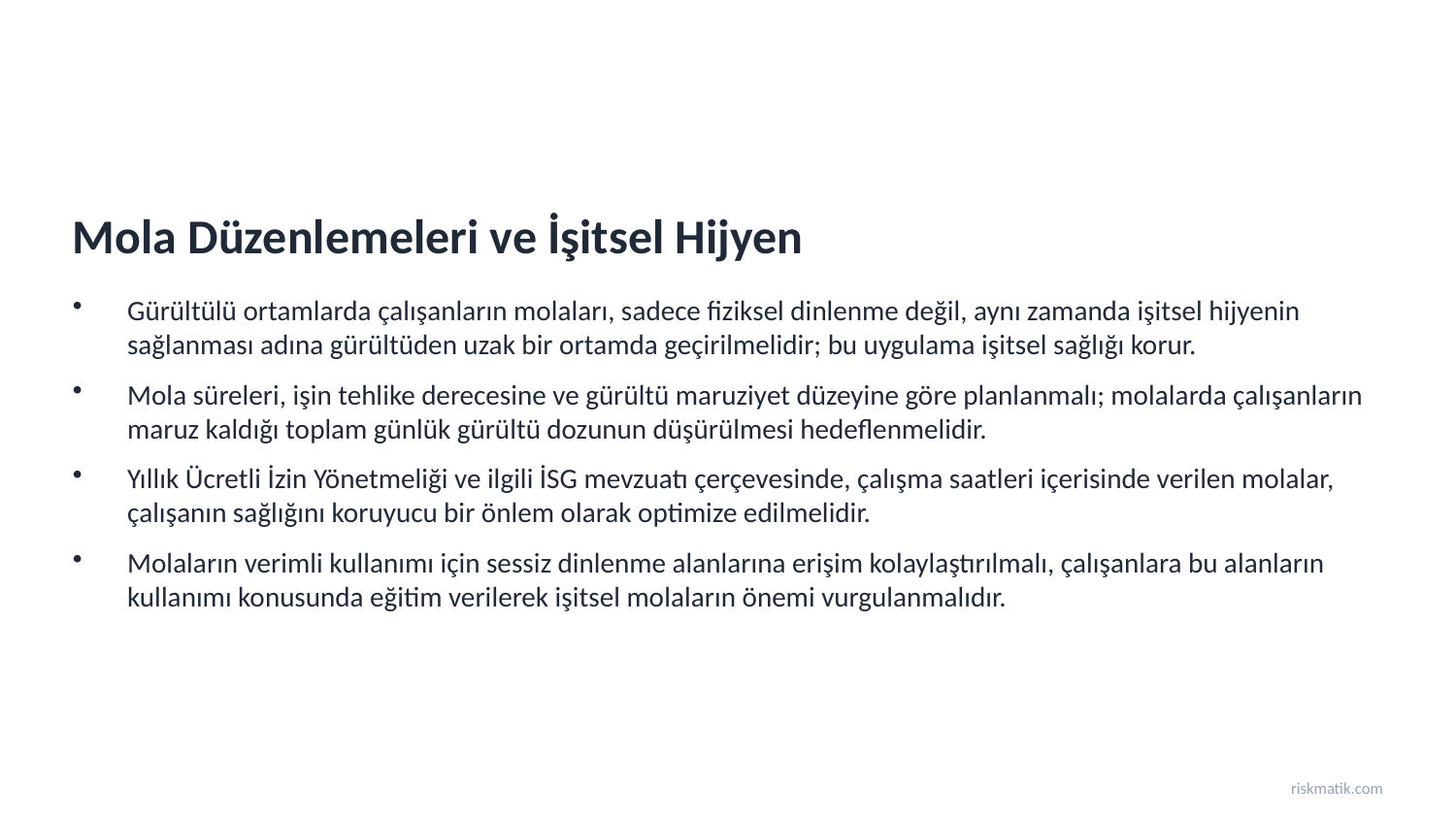

Mola Düzenlemeleri ve İşitsel Hijyen
Gürültülü ortamlarda çalışanların molaları, sadece fiziksel dinlenme değil, aynı zamanda işitsel hijyenin sağlanması adına gürültüden uzak bir ortamda geçirilmelidir; bu uygulama işitsel sağlığı korur.
Mola süreleri, işin tehlike derecesine ve gürültü maruziyet düzeyine göre planlanmalı; molalarda çalışanların maruz kaldığı toplam günlük gürültü dozunun düşürülmesi hedeflenmelidir.
Yıllık Ücretli İzin Yönetmeliği ve ilgili İSG mevzuatı çerçevesinde, çalışma saatleri içerisinde verilen molalar, çalışanın sağlığını koruyucu bir önlem olarak optimize edilmelidir.
Molaların verimli kullanımı için sessiz dinlenme alanlarına erişim kolaylaştırılmalı, çalışanlara bu alanların kullanımı konusunda eğitim verilerek işitsel molaların önemi vurgulanmalıdır.
riskmatik.com